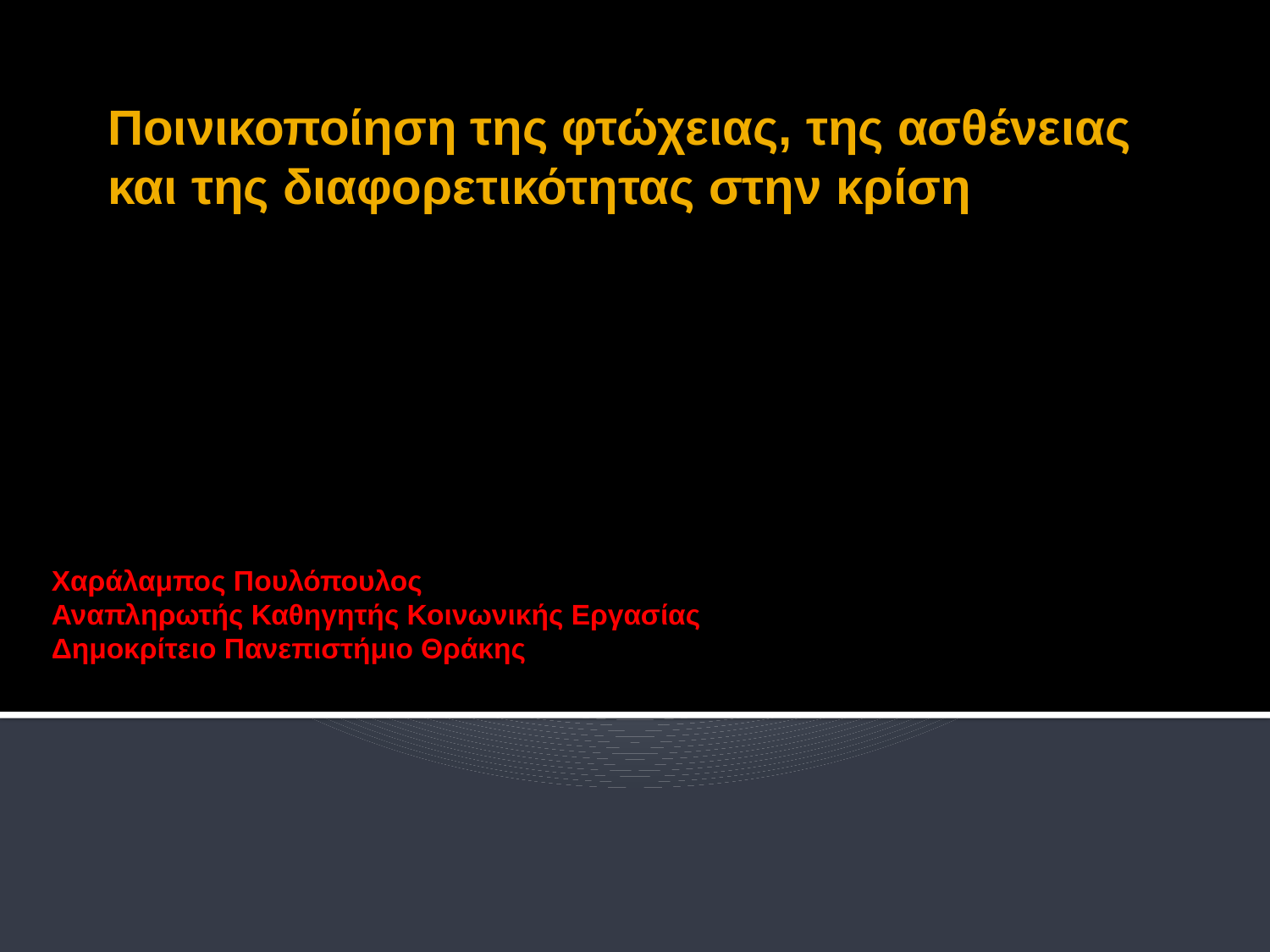

# Ποινικοποίηση της φτώχειας, της ασθένειας και της διαφορετικότητας στην κρίση

Χαράλαμπος Πουλόπουλος
Αναπληρωτής Καθηγητής Κοινωνικής Εργασίας
Δημοκρίτειο Πανεπιστήμιο Θράκης